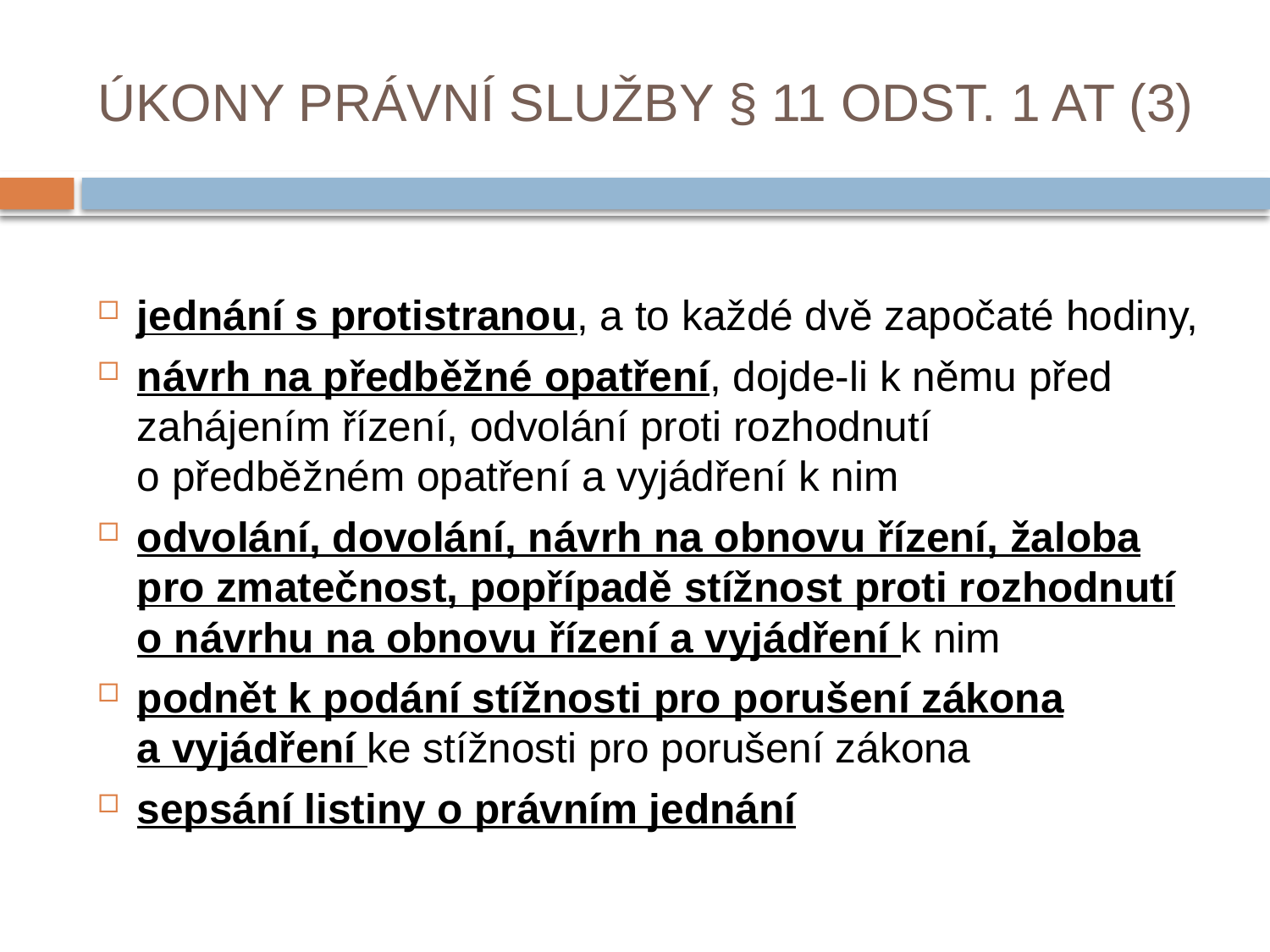

# ÚKONY PRÁVNÍ SLUŽBY § 11 ODST. 1 AT (3)

jednání s protistranou, a to každé dvě započaté hodiny,
návrh na předběžné opatření, dojde-li k němu před zahájením řízení, odvolání proti rozhodnutí o předběžném opatření a vyjádření k nim
odvolání, dovolání, návrh na obnovu řízení, žaloba pro zmatečnost, popřípadě stížnost proti rozhodnutí o návrhu na obnovu řízení a vyjádření k nim
podnět k podání stížnosti pro porušení zákona a vyjádření ke stížnosti pro porušení zákona
sepsání listiny o právním jednání